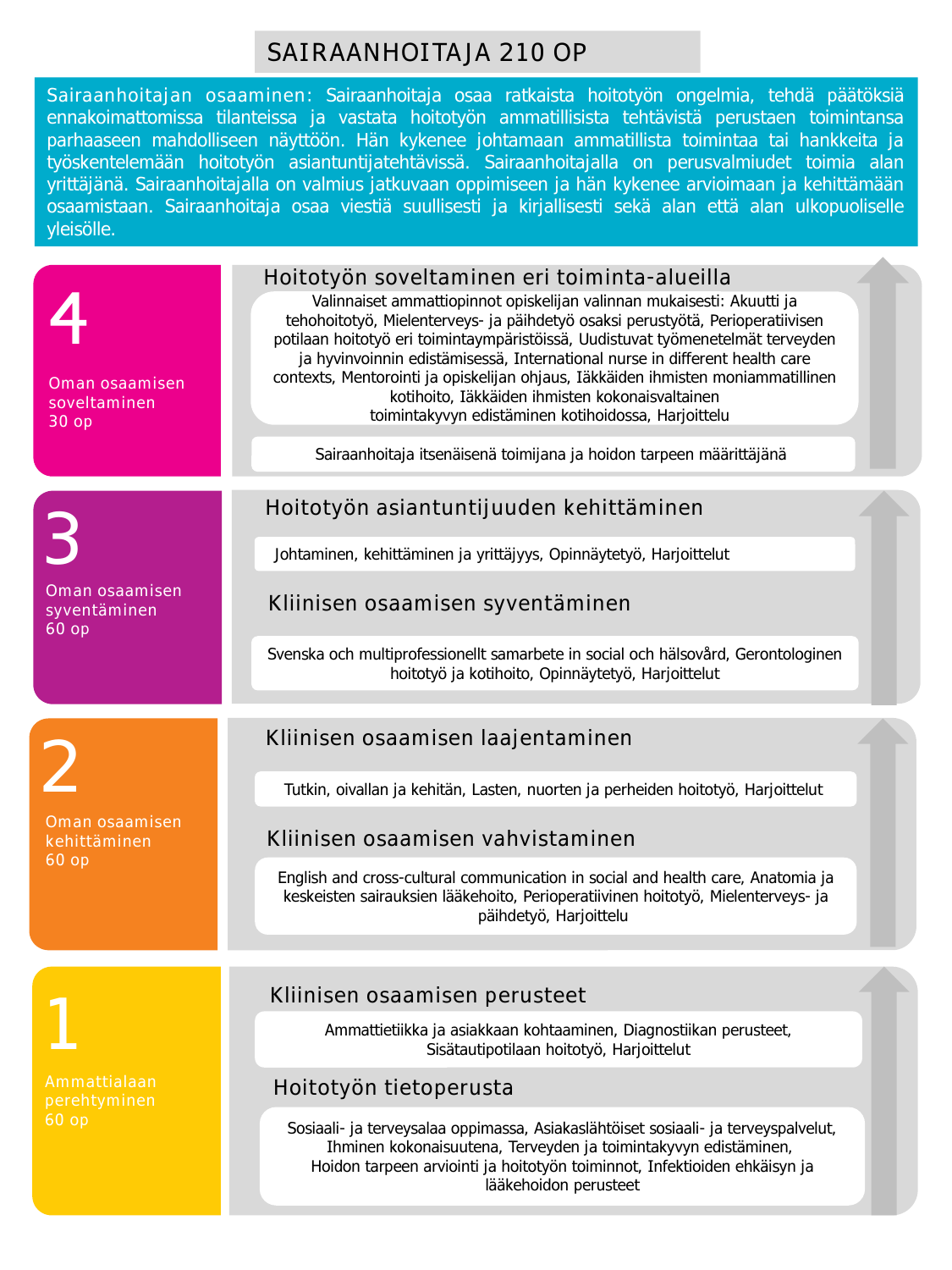

SAIRAANHOITAJA 210 OP
Sairaanhoitajan osaaminen: Sairaanhoitaja osaa ratkaista hoitotyön ongelmia, tehdä päätöksiä ennakoimattomissa tilanteissa ja vastata hoitotyön ammatillisista tehtävistä perustaen toimintansa parhaaseen mahdolliseen näyttöön. Hän kykenee johtamaan ammatillista toimintaa tai hankkeita ja työskentelemään hoitotyön asiantuntijatehtävissä. Sairaanhoitajalla on perusvalmiudet toimia alan yrittäjänä. Sairaanhoitajalla on valmius jatkuvaan oppimiseen ja hän kykenee arvioimaan ja kehittämään osaamistaan. Sairaanhoitaja osaa viestiä suullisesti ja kirjallisesti sekä alan että alan ulkopuoliselle yleisölle.
Hoitotyön soveltaminen eri toiminta-alueilla

4
Oman osaamisen soveltaminen
30 op

Sairaanhoitaja itsenäisenä toimijana ja hoidon tarpeen määrittäjänä
Valinnaiset ammattiopinnot opiskelijan valinnan mukaisesti: Akuutti ja tehohoitotyö, Mielenterveys- ja päihdetyö osaksi perustyötä, Perioperatiivisen potilaan hoitotyö eri toimintaympäristöissä, Uudistuvat työmenetelmät terveyden ja hyvinvoinnin edistämisessä, International nurse in different health care contexts, Mentorointi ja opiskelijan ohjaus, Iäkkäiden ihmisten moniammatillinen kotihoito, Iäkkäiden ihmisten kokonaisvaltainen toimintakyvyn edistäminen kotihoidossa, Harjoittelu

3
Oman osaamisen syventäminen
60 op

Hoitotyön asiantuntijuuden kehittäminen
Johtaminen, kehittäminen ja yrittäjyys, Opinnäytetyö, Harjoittelut

Kliinisen osaamisen syventäminen
Svenska och multiprofessionellt samarbete in social och hälsovård, Gerontologinen hoitotyö ja kotihoito, Opinnäytetyö, Harjoittelut
2
Oman osaamisen kehittäminen
60 op

Kliinisen osaamisen laajentaminen
Tutkin, oivallan ja kehitän, Lasten, nuorten ja perheiden hoitotyö, Harjoittelut
English and cross-cultural communication in social and health care, Anatomia ja keskeisten sairauksien lääkehoito, Perioperatiivinen hoitotyö, Mielenterveys- ja päihdetyö, Harjoittelu

Kliinisen osaamisen vahvistaminen
1
Ammattialaan perehtyminen
60 op

Kliinisen osaamisen perusteet
Ammattietiikka ja asiakkaan kohtaaminen, Diagnostiikan perusteet, Sisätautipotilaan hoitotyö, Harjoittelut
Sosiaali- ja terveysalaa oppimassa, Asiakaslähtöiset sosiaali- ja terveyspalvelut, Ihminen kokonaisuutena, Terveyden ja toimintakyvyn edistäminen,
Hoidon tarpeen arviointi ja hoitotyön toiminnot, Infektioiden ehkäisyn ja lääkehoidon perusteet

Hoitotyön tietoperusta